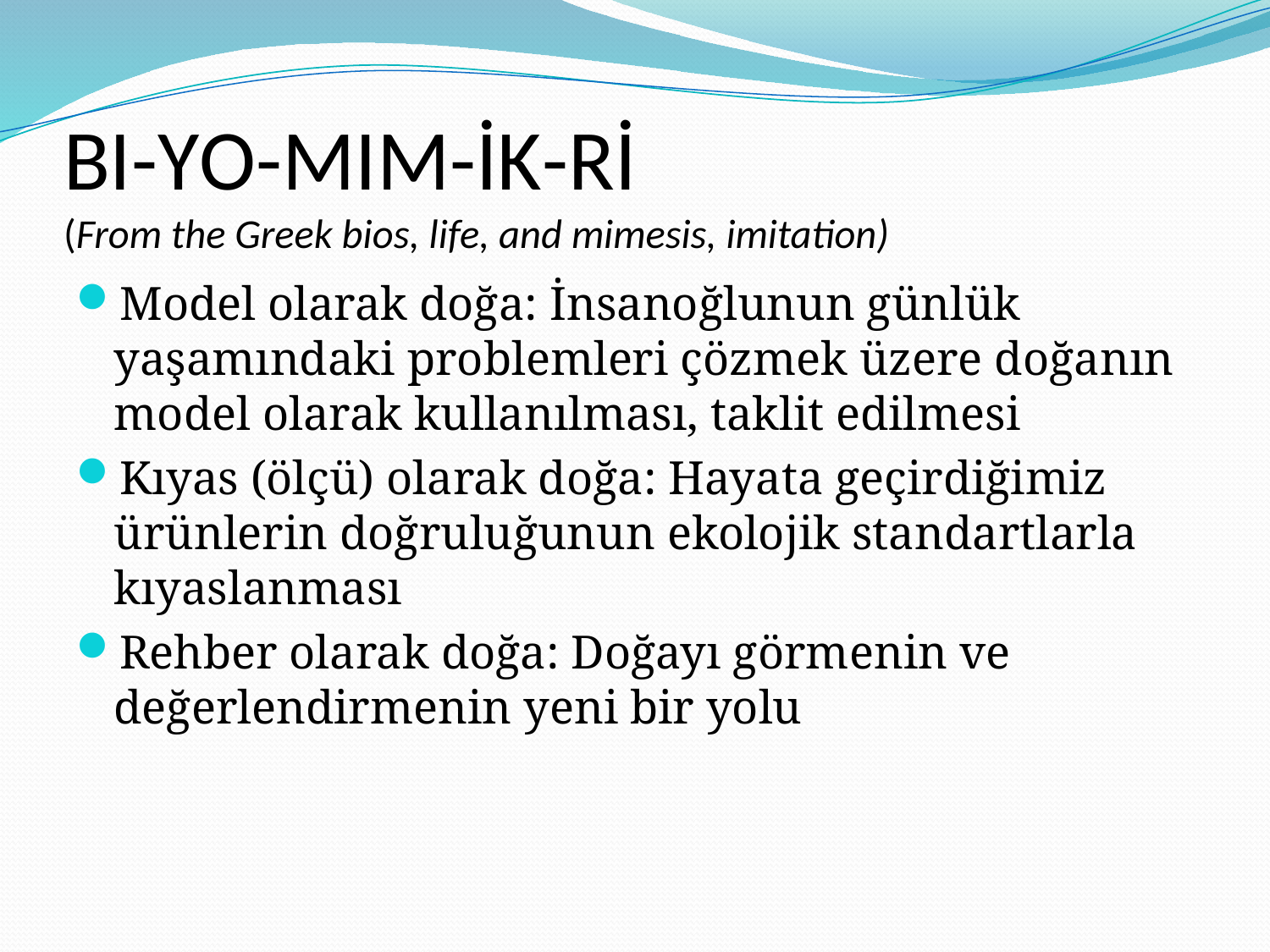

# BI-YO-MIM-İK-Rİ (From the Greek bios, life, and mimesis, imitation)
Model olarak doğa: İnsanoğlunun günlük yaşamındaki problemleri çözmek üzere doğanın model olarak kullanılması, taklit edilmesi
Kıyas (ölçü) olarak doğa: Hayata geçirdiğimiz ürünlerin doğruluğunun ekolojik standartlarla kıyaslanması
Rehber olarak doğa: Doğayı görmenin ve değerlendirmenin yeni bir yolu